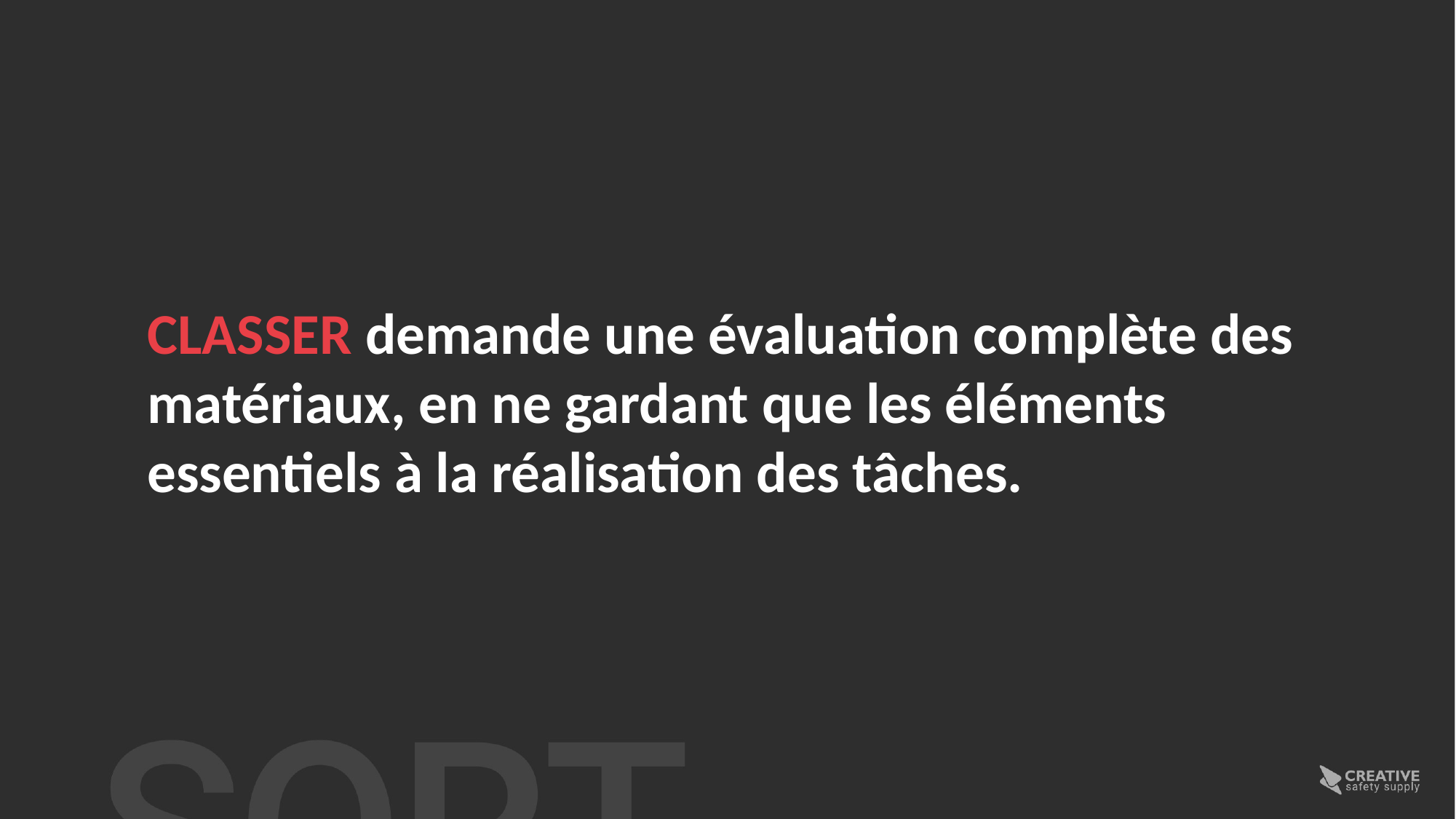

CLASSER demande une évaluation complète des matériaux, en ne gardant que les éléments essentiels à la réalisation des tâches.